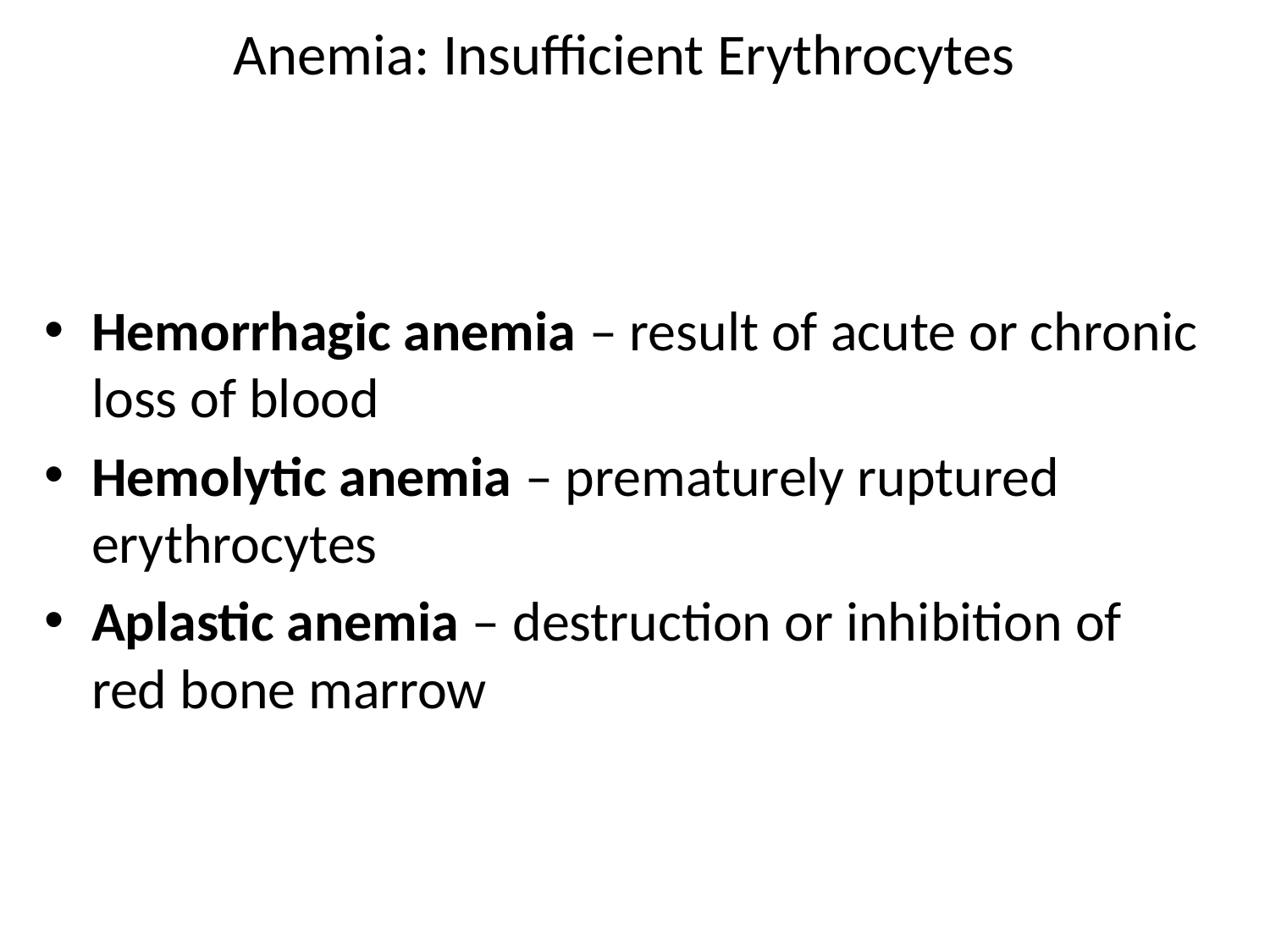

# Anemia: Insufficient Erythrocytes
Hemorrhagic anemia – result of acute or chronic loss of blood
Hemolytic anemia – prematurely ruptured erythrocytes
Aplastic anemia – destruction or inhibition of red bone marrow